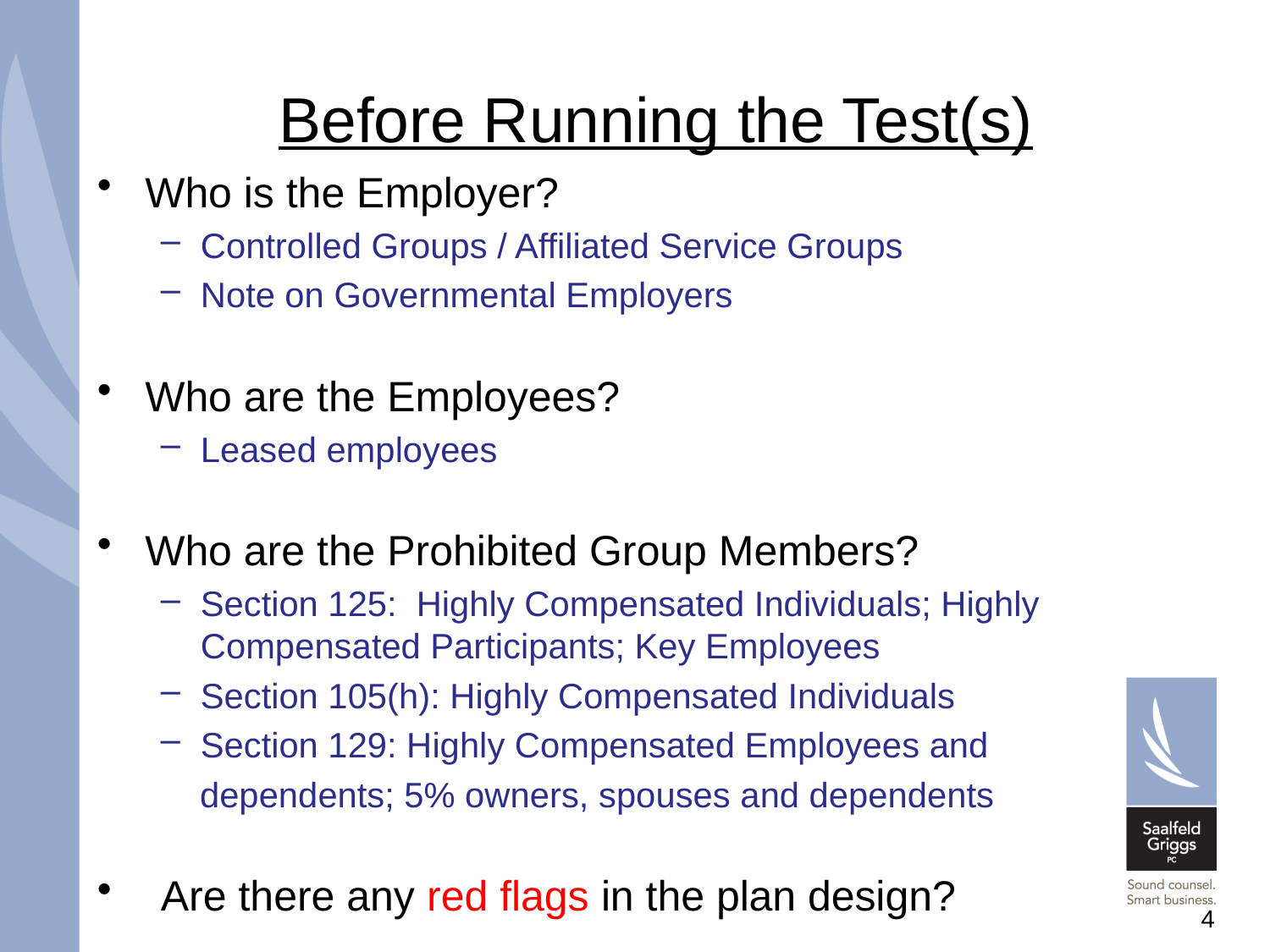

# Before Running the Test(s)
Who is the Employer?
Controlled Groups / Affiliated Service Groups
Note on Governmental Employers

Who are the Employees?
Leased employees

Who are the Prohibited Group Members?
Section 125:  Highly Compensated Individuals; Highly Compensated Participants; Key Employees
Section 105(h): Highly Compensated Individuals
Section 129: Highly Compensated Employees and
    dependents; 5% owners, spouses and dependents

Are there any red flags in the plan design?

4